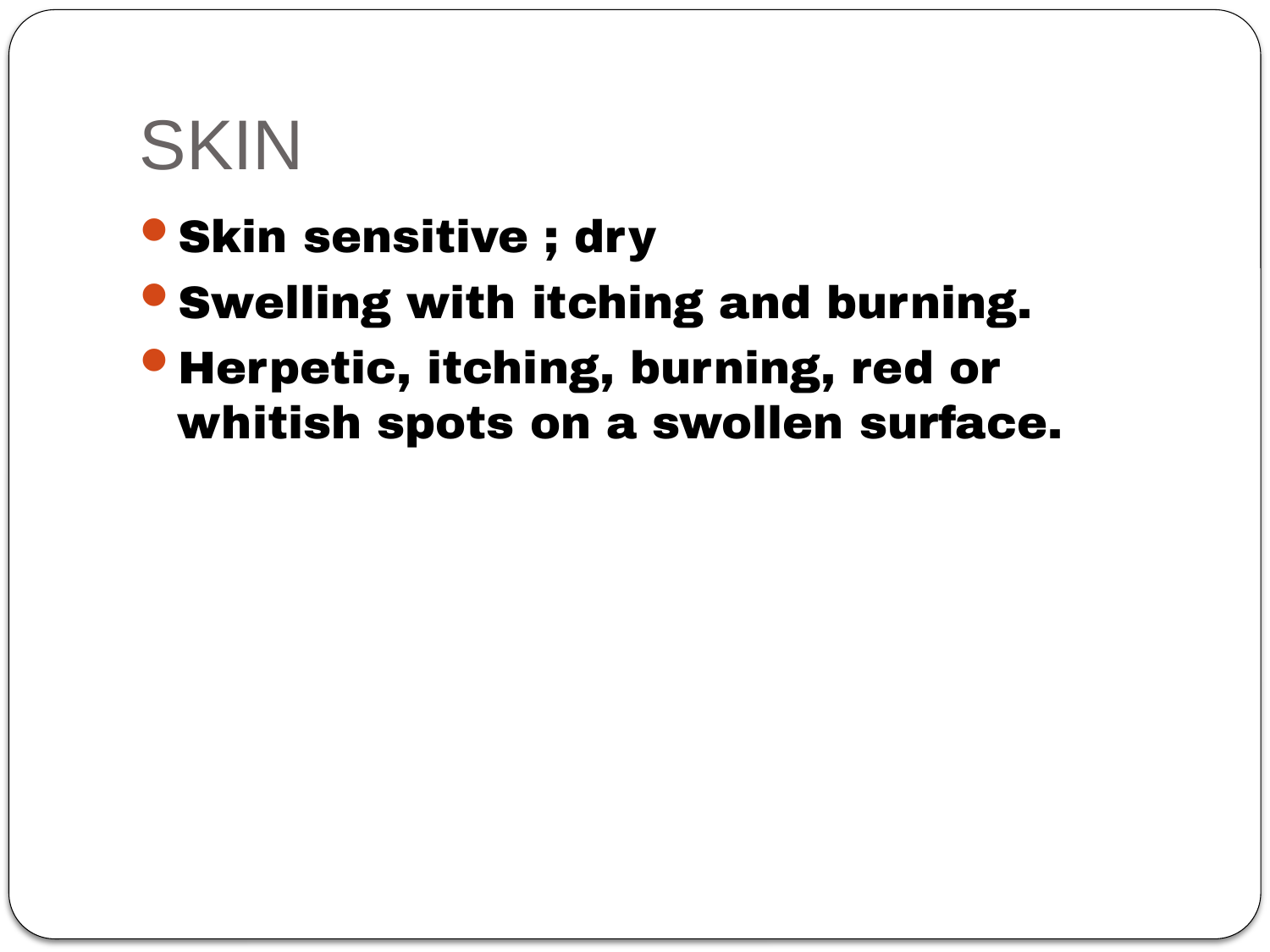

# SKIN
Skin sensitive ; dry
Swelling with itching and burning.
Herpetic, itching, burning, red or whitish spots on a swollen surface.